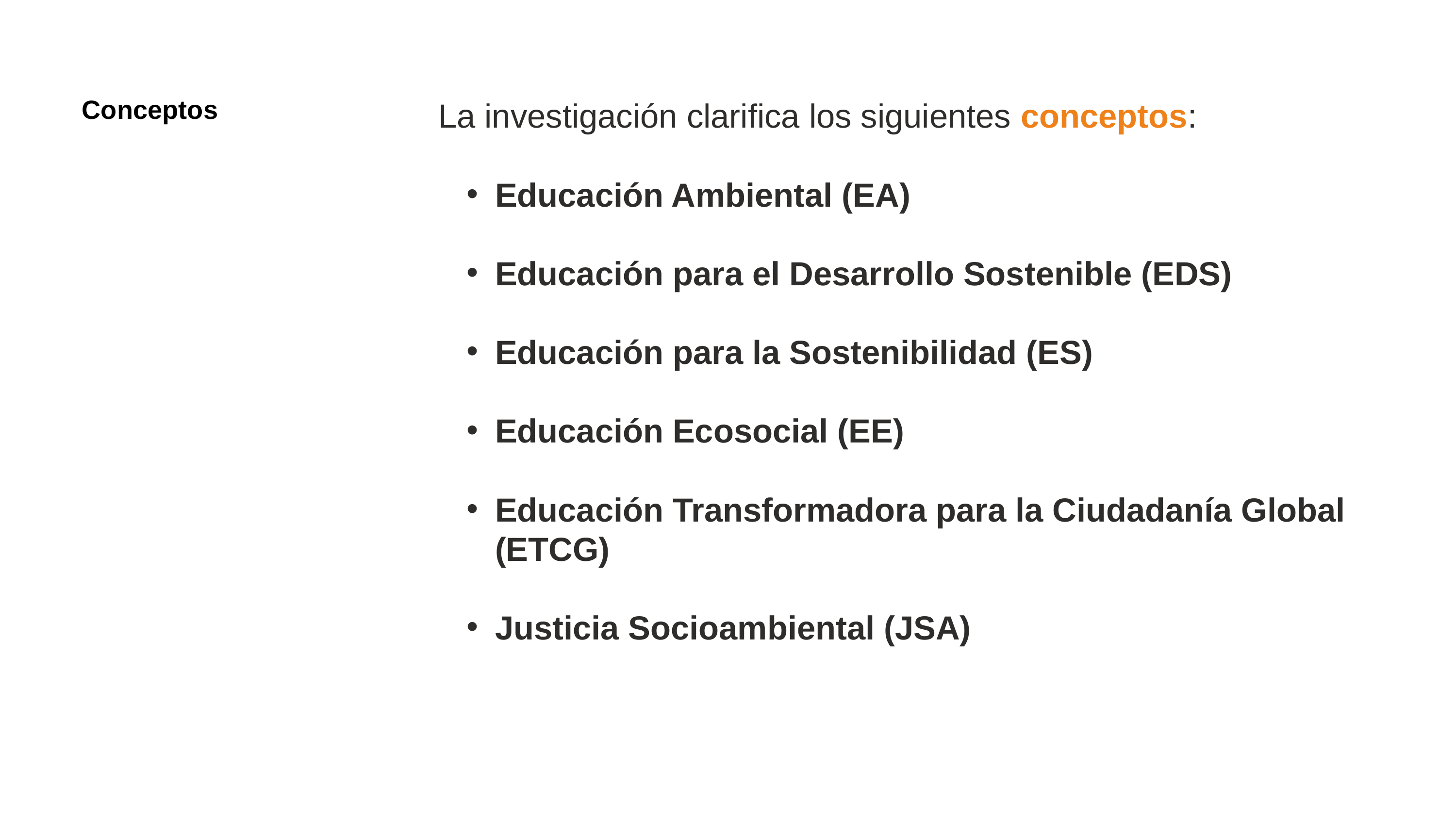

Conceptos
La investigación clarifica los siguientes conceptos:

Educación Ambiental (EA)

Educación para el Desarrollo Sostenible (EDS)

Educación para la Sostenibilidad (ES)

Educación Ecosocial (EE)

Educación Transformadora para la Ciudadanía Global (ETCG)

Justicia Socioambiental (JSA)